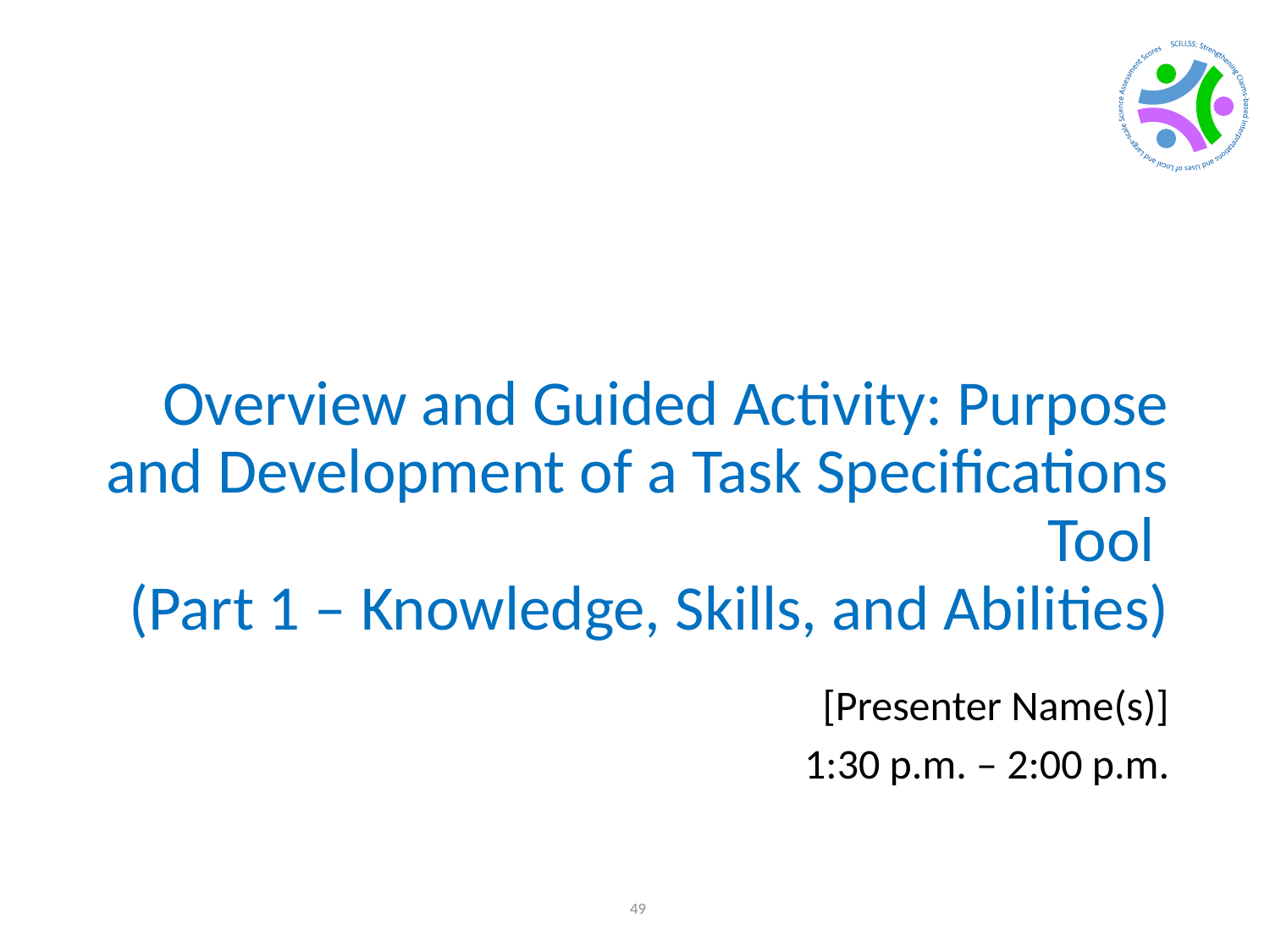

# Overview and Guided Activity: Purpose and Development of a Task Specifications Tool (Part 1 – Knowledge, Skills, and Abilities)
[Presenter Name(s)]
1:30 p.m. – 2:00 p.m.